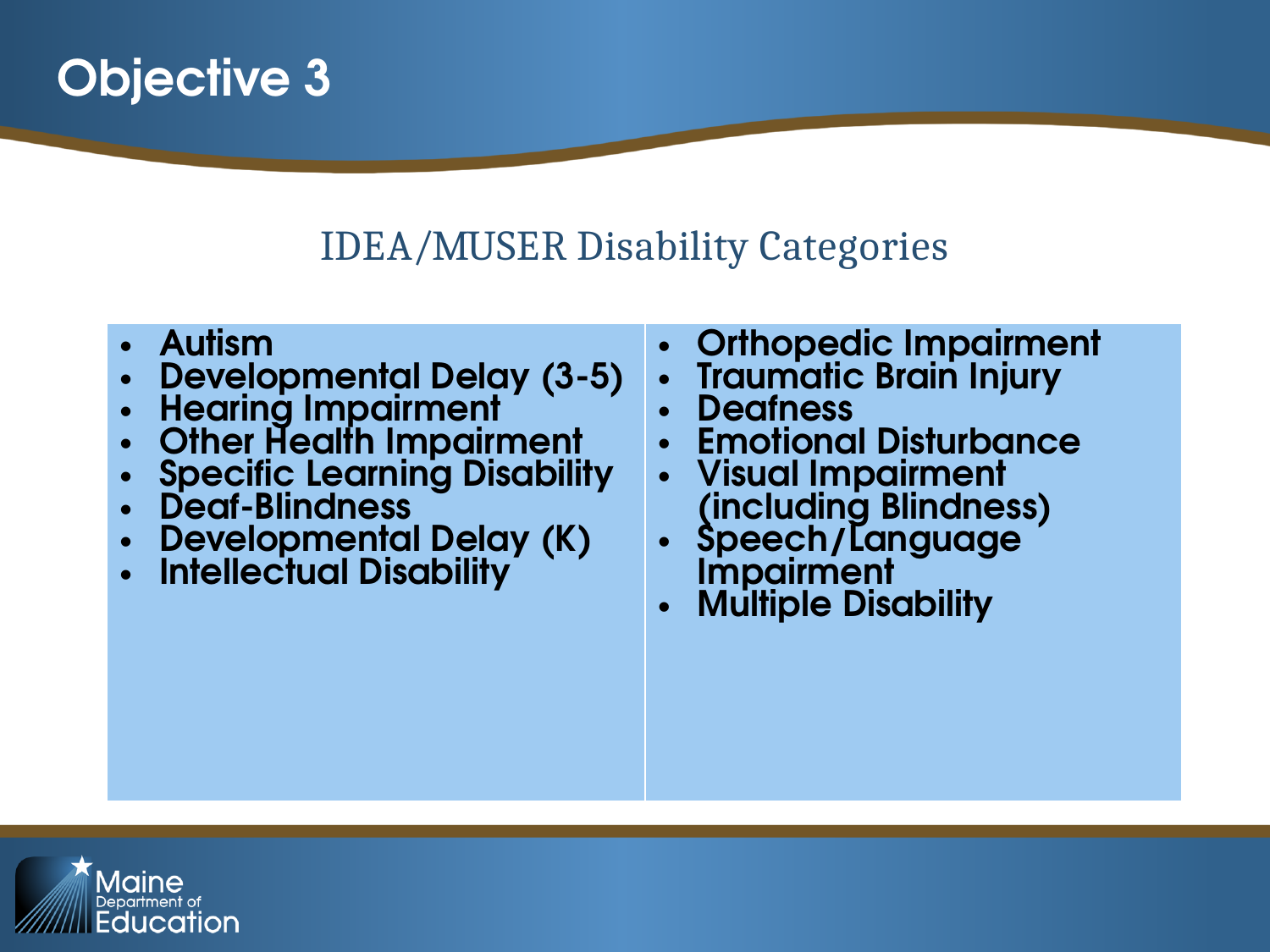

# Objective 3
IDEA/MUSER Disability Categories

| Autism Developmental Delay (3-5) Hearing Impairment Other Health Impairment Specific Learning Disability Deaf-Blindness Developmental Delay (K) Intellectual Disability | Orthopedic Impairment Traumatic Brain Injury Deafness Emotional Disturbance Visual Impairment (including Blindness) Speech/Language Impairment Multiple Disability |
| --- | --- |